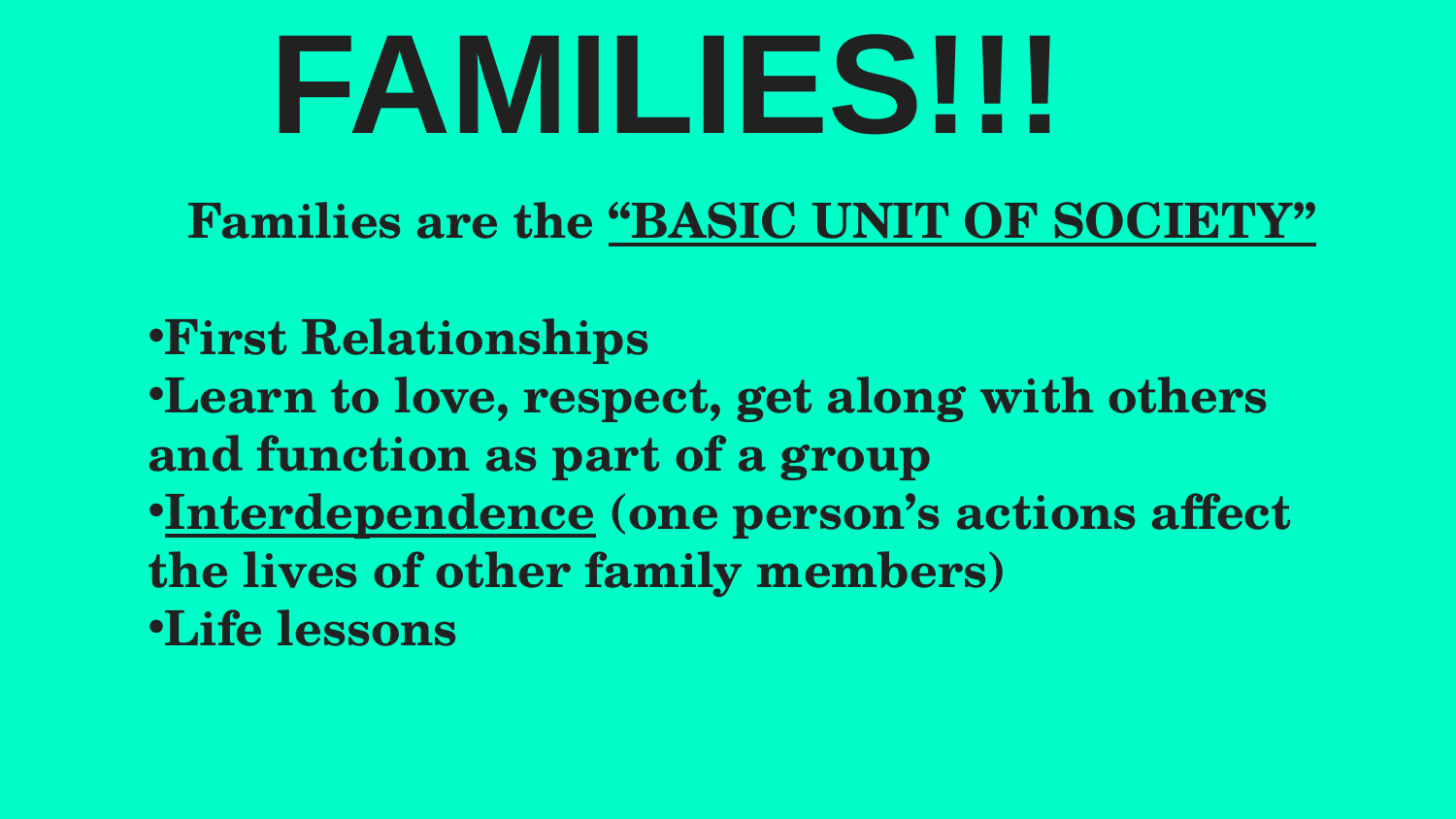

# FAMILIES!!!
Families are the “BASIC UNIT OF SOCIETY”

First Relationships
Learn to love, respect, get along with others and function as part of a group
Interdependence (one person’s actions affect the lives of other family members)
Life lessons